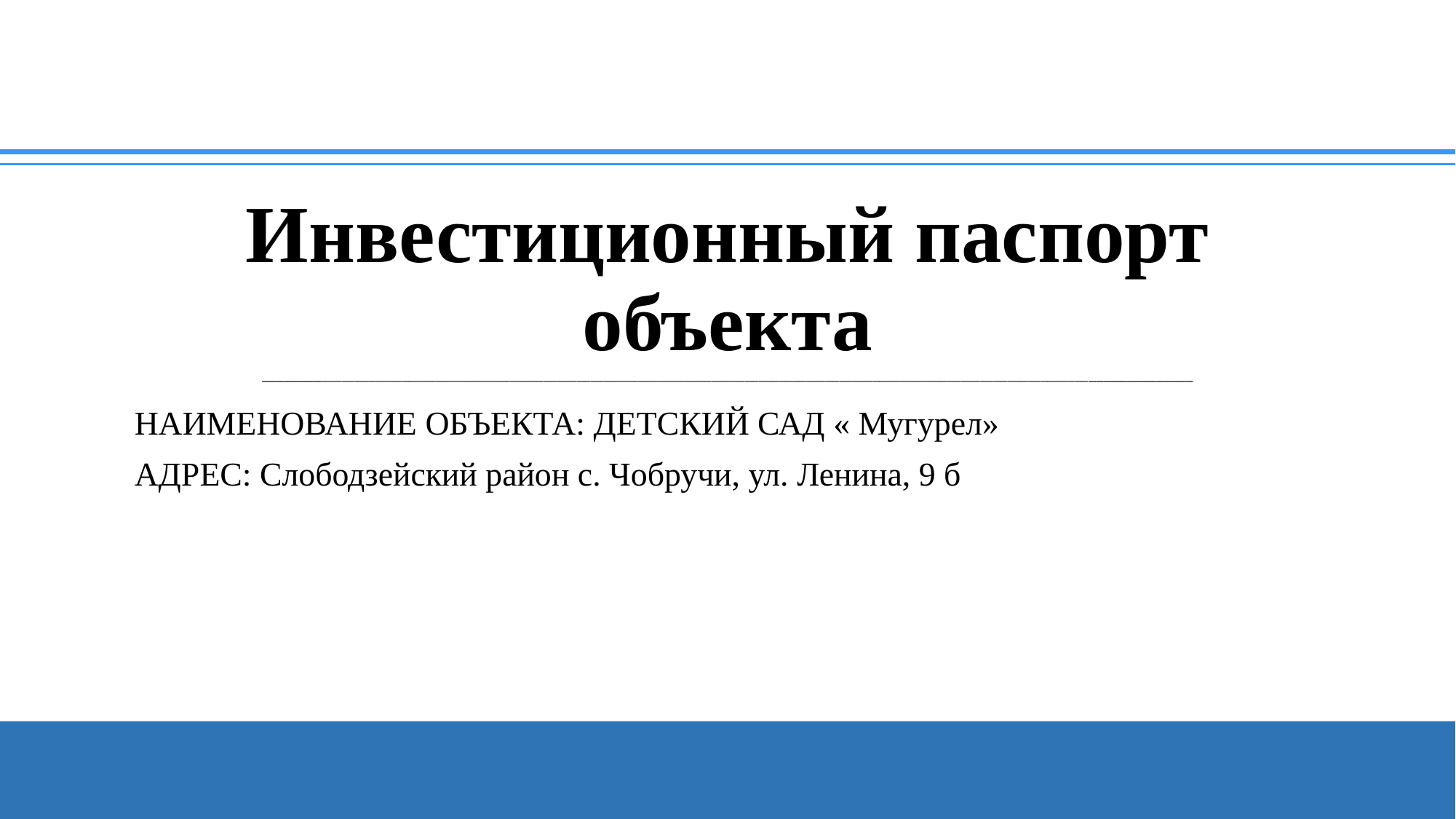

# Инвестиционный паспорт объекта ________________________________________________________________________________________________________________________________________
НАИМЕНОВАНИЕ ОБЪЕКТА: ДЕТСКИЙ САД « Мугурел»
АДРЕС: Слободзейский район с. Чобручи, ул. Ленина, 9 б